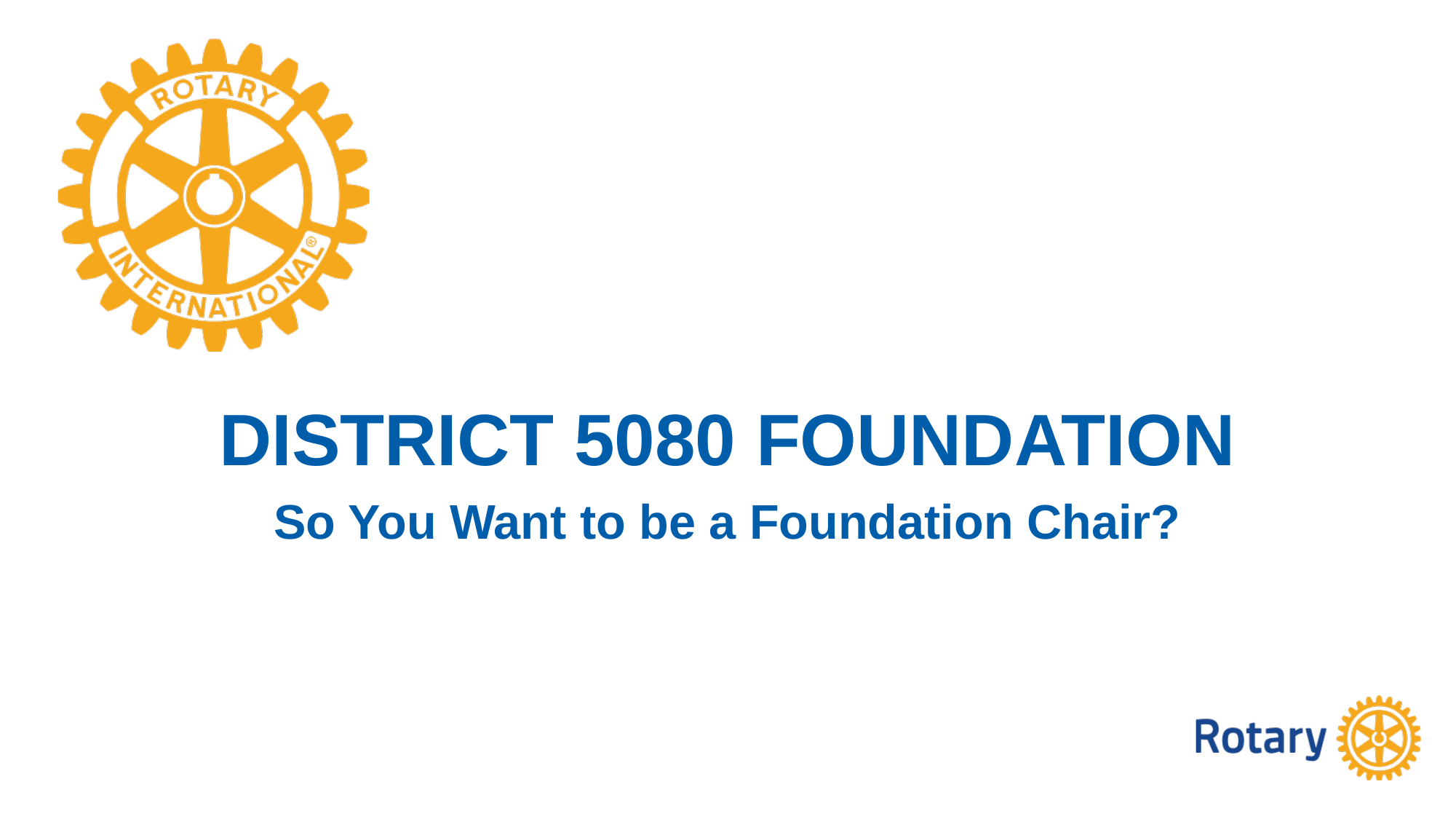

# District 5080 foundation
So You Want to be a Foundation Chair?